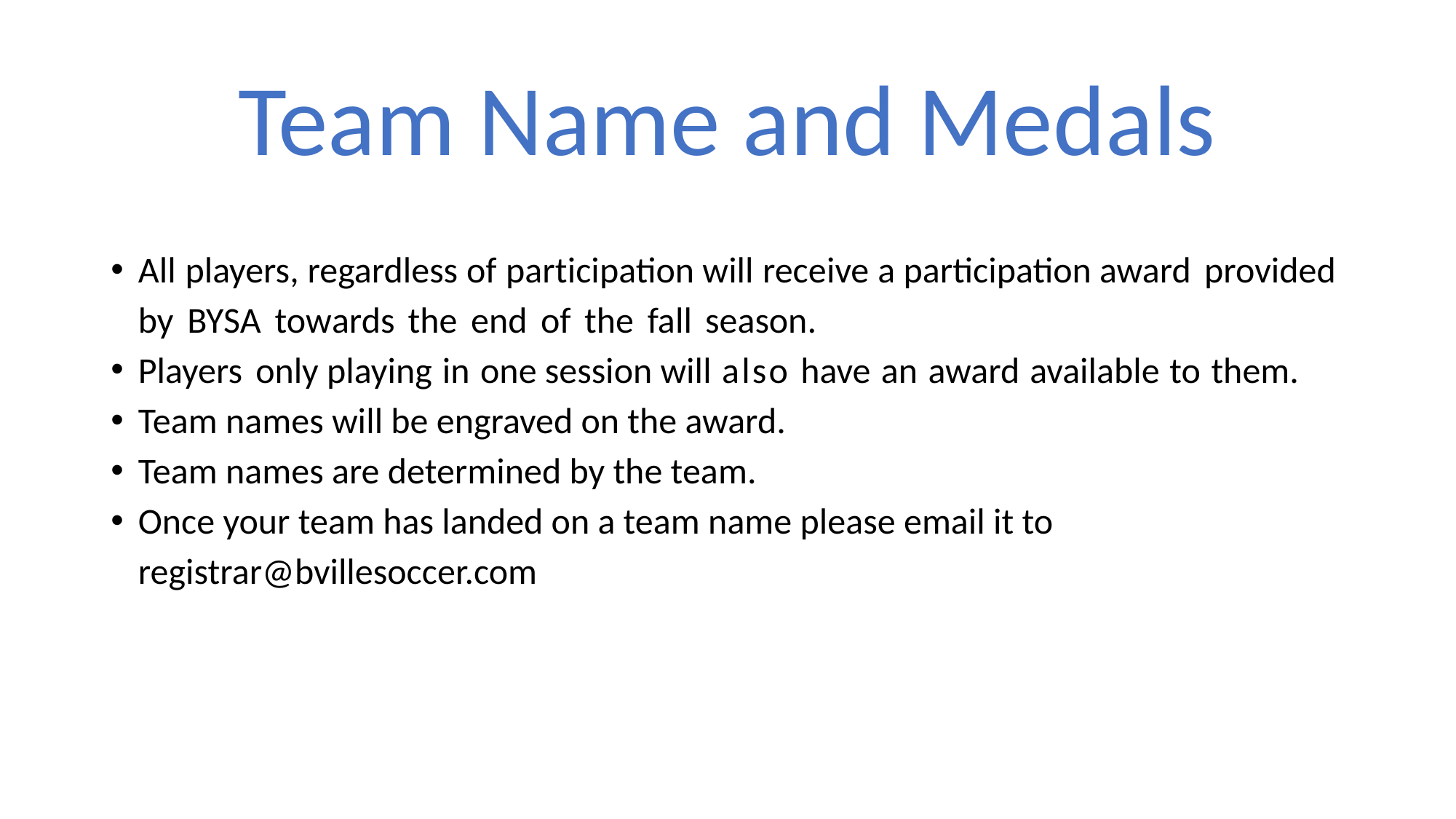

# Team Name and Medals

All players, regardless of participation will receive a participation award provided by BYSA towards the end of the fall season.
Players only playing in one session will also have an award available to them.
Team names will be engraved on the award.
Team names are determined by the team.
Once your team has landed on a team name please email it to registrar@bvillesoccer.com